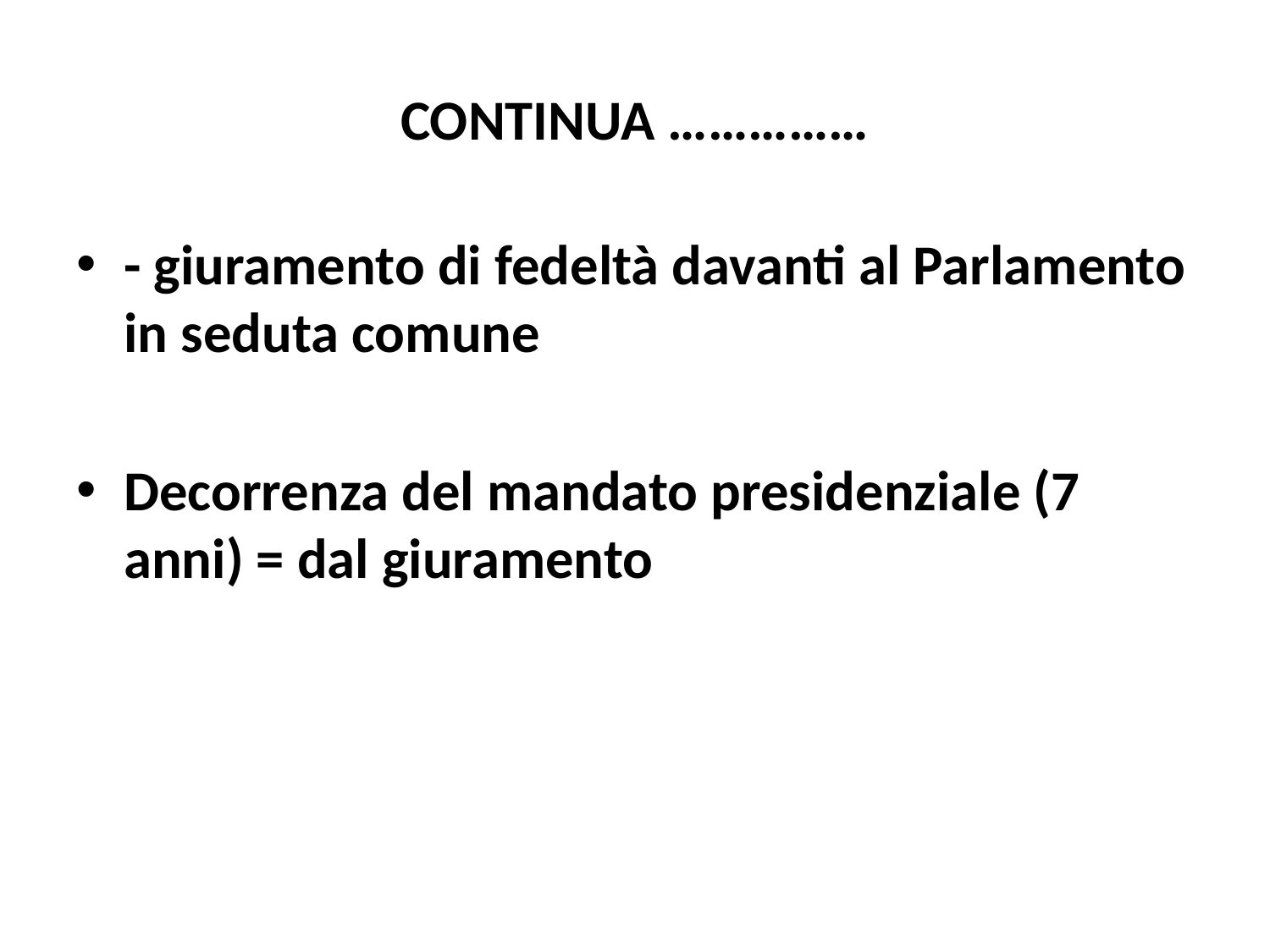

# CONTINUA ……………
- giuramento di fedeltà davanti al Parlamento in seduta comune

Decorrenza del mandato presidenziale (7 anni) = dal giuramento